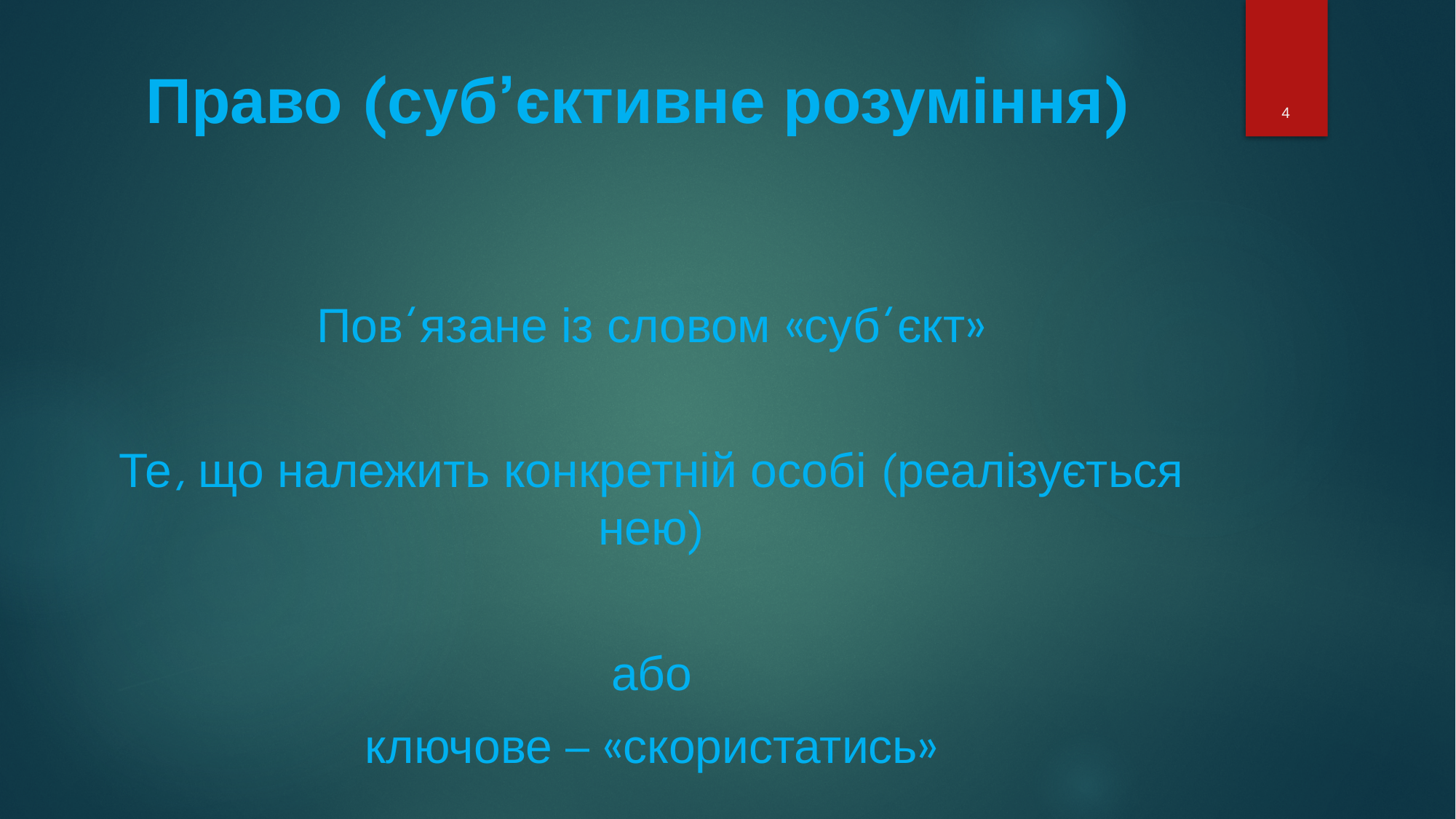

4
# Право (суб’єктивне розуміння)

Пов’язане із словом «суб’єкт»

Те, що належить конкретній особі (реалізується нею)

або
ключове – «скористатись»